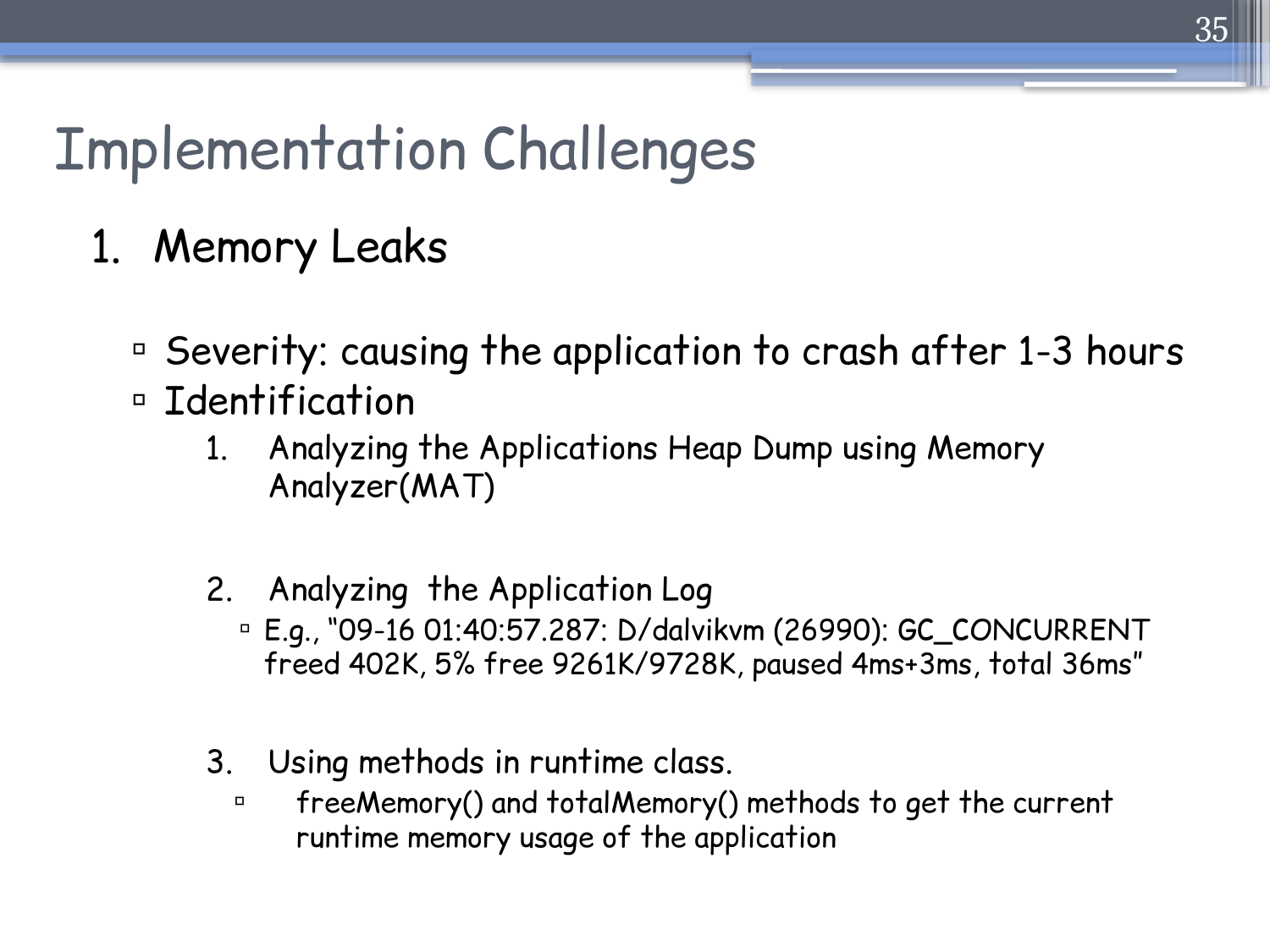

35
# Implementation Challenges
Memory Leaks

Severity: causing the application to crash after 1-3 hours
Identification
Analyzing the Applications Heap Dump using Memory Analyzer(MAT)

Analyzing  the Application Log
E.g., “09-16 01:40:57.287: D/dalvikvm (26990): GC_CONCURRENT freed 402K, 5% free 9261K/9728K, paused 4ms+3ms, total 36ms”

Using methods in runtime class.
freeMemory() and totalMemory() methods to get the current runtime memory usage of the application